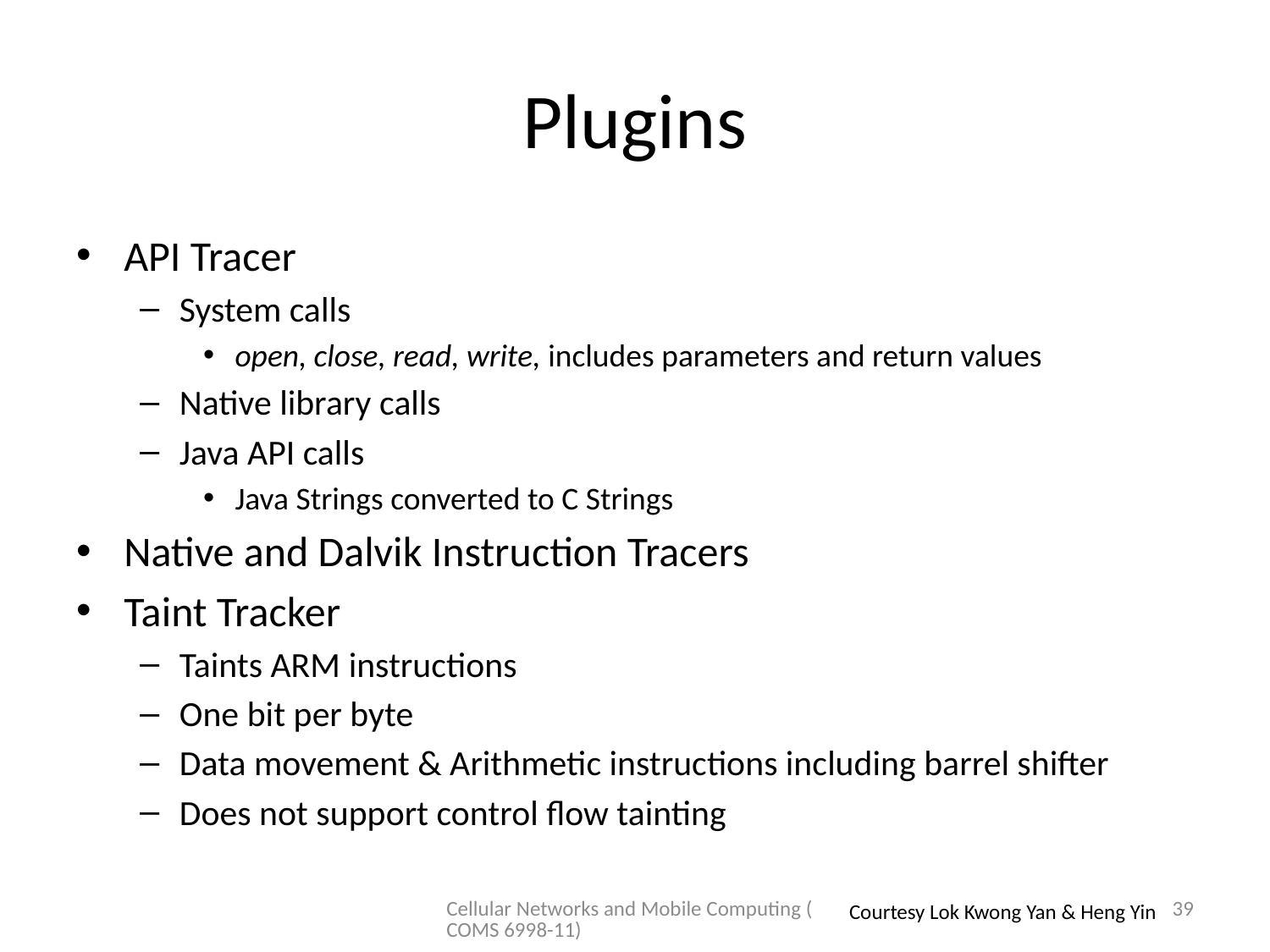

# Plugins
API Tracer
System calls
open, close, read, write, includes parameters and return values
Native library calls
Java API calls
Java Strings converted to C Strings
Native and Dalvik Instruction Tracers
Taint Tracker
Taints ARM instructions
One bit per byte
Data movement & Arithmetic instructions including barrel shifter
Does not support control flow tainting
Cellular Networks and Mobile Computing (COMS 6998-11)
39
Courtesy Lok Kwong Yan & Heng Yin